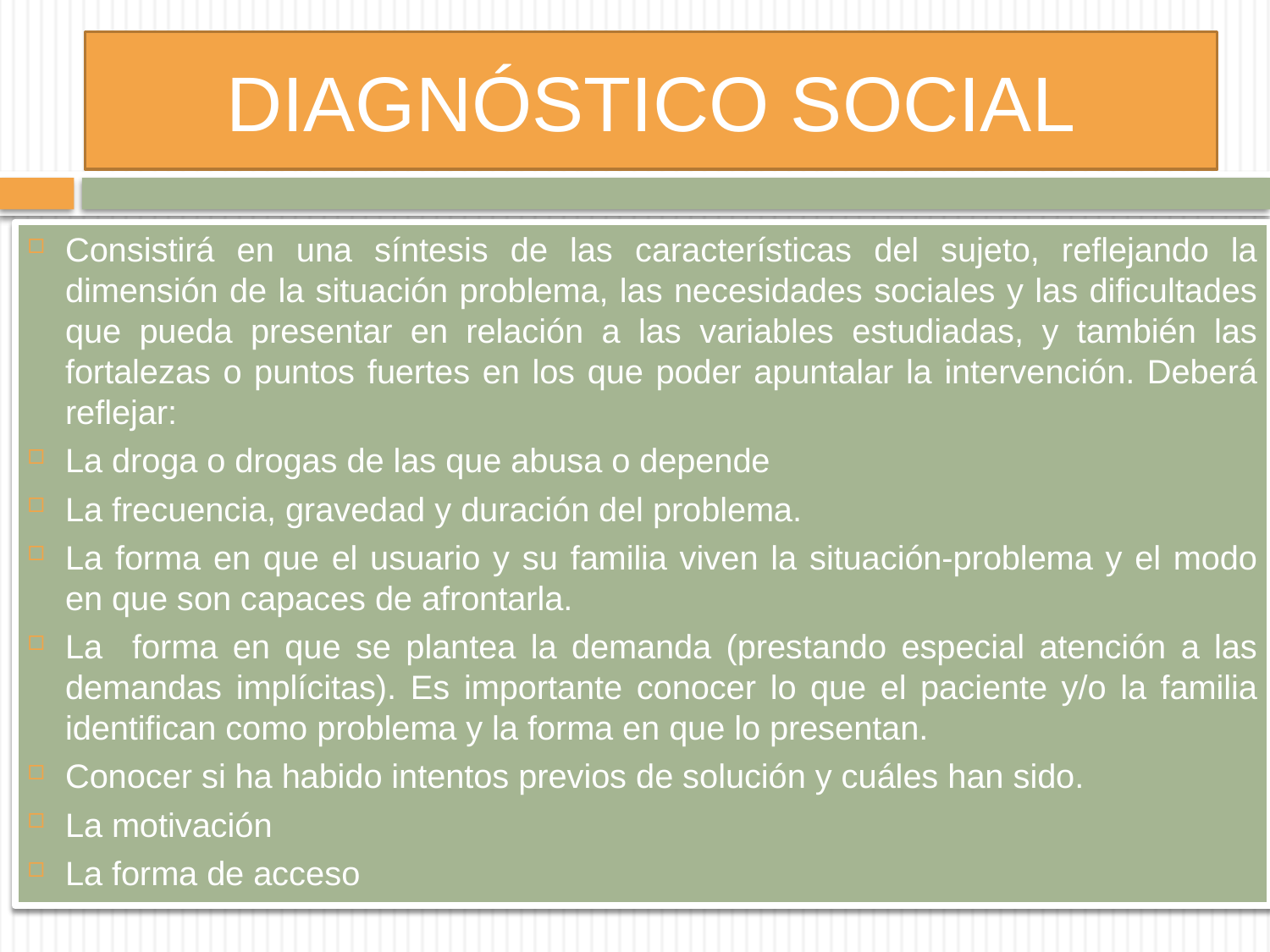

# DIAGNÓSTICO SOCIAL
Consistirá en una síntesis de las características del sujeto, reflejando la dimensión de la situación problema, las necesidades sociales y las dificultades que pueda presentar en relación a las variables estudiadas, y también las fortalezas o puntos fuertes en los que poder apuntalar la intervención. Deberá reflejar:
La droga o drogas de las que abusa o depende
La frecuencia, gravedad y duración del problema.
La forma en que el usuario y su familia viven la situación-problema y el modo en que son capaces de afrontarla.
La  forma en que se plantea la demanda (prestando especial atención a las demandas implícitas). Es importante conocer lo que el paciente y/o la familia identifican como problema y la forma en que lo presentan.
Conocer si ha habido intentos previos de solución y cuáles han sido.
La motivación
La forma de acceso